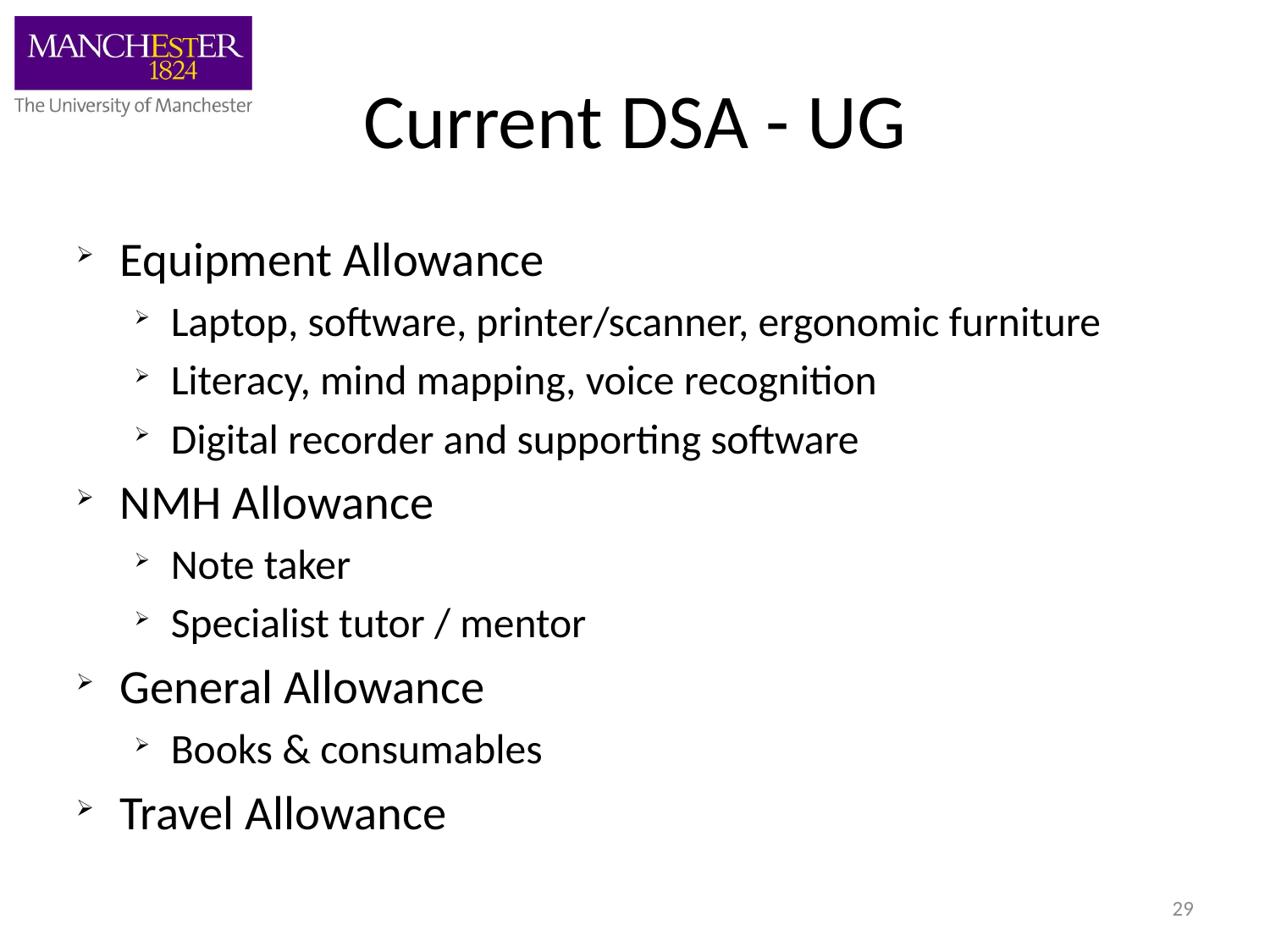

# Current DSA - UG
Equipment Allowance
Laptop, software, printer/scanner, ergonomic furniture
Literacy, mind mapping, voice recognition
Digital recorder and supporting software
NMH Allowance
Note taker
Specialist tutor / mentor
General Allowance
Books & consumables
Travel Allowance
29